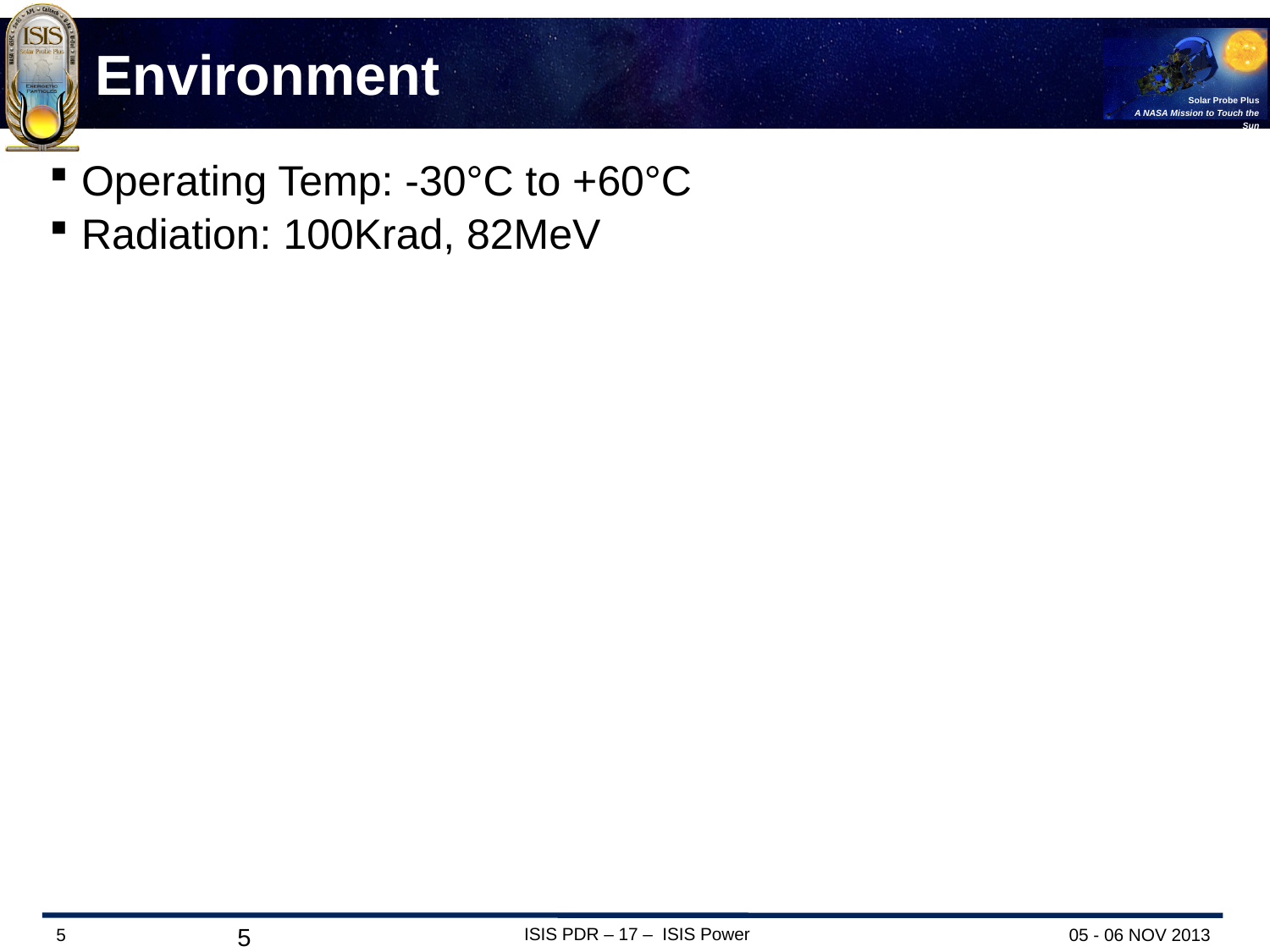

# Environment
Operating Temp: -30°C to +60°C
Radiation: 100Krad, 82MeV
5